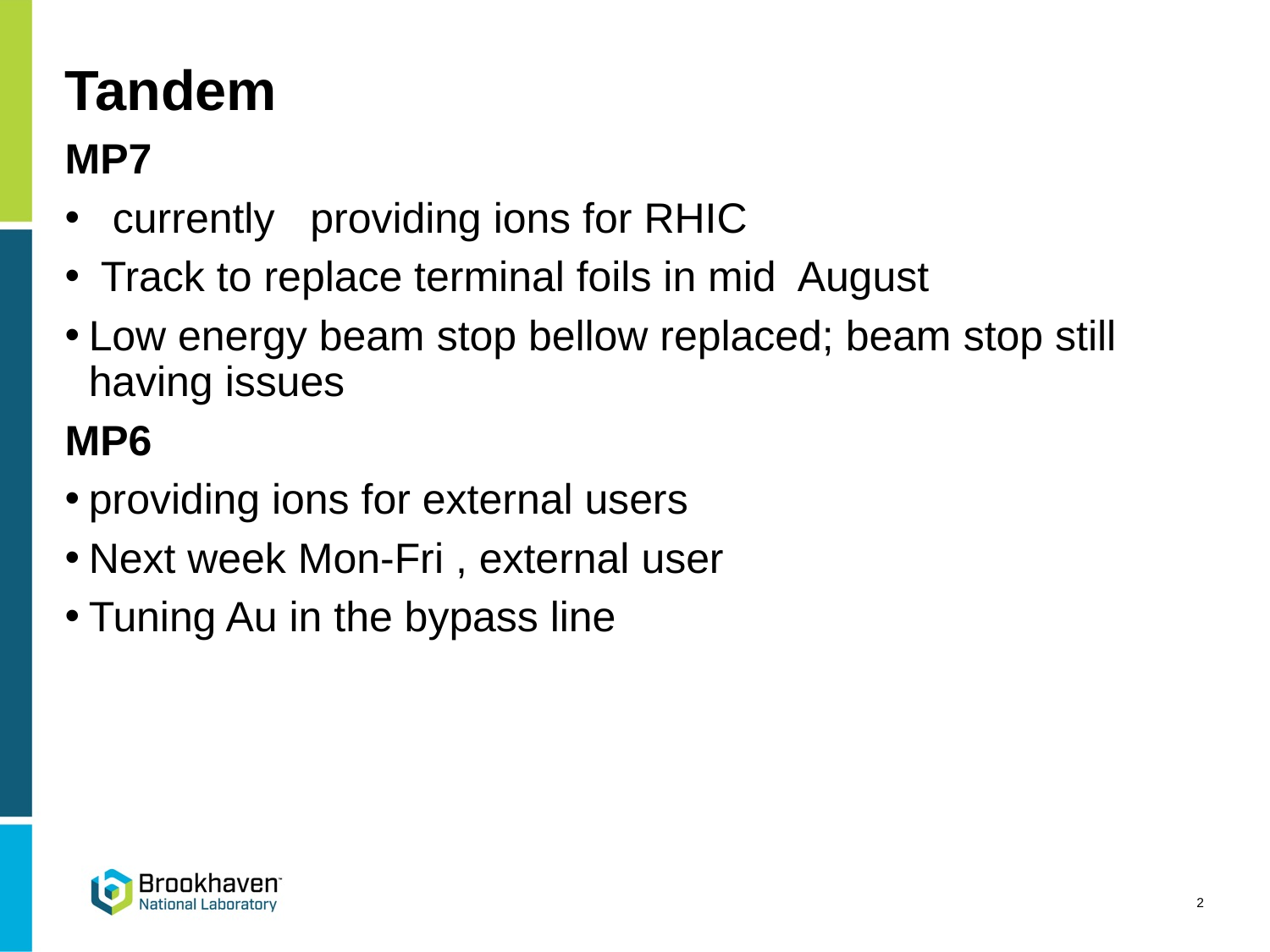

# Tandem
MP7
  currently   providing ions for RHIC
 Track to replace terminal foils in mid  August
Low energy beam stop bellow replaced; beam stop still having issues
MP6
providing ions for external users
Next week Mon-Fri , external user
Tuning Au in the bypass line

2